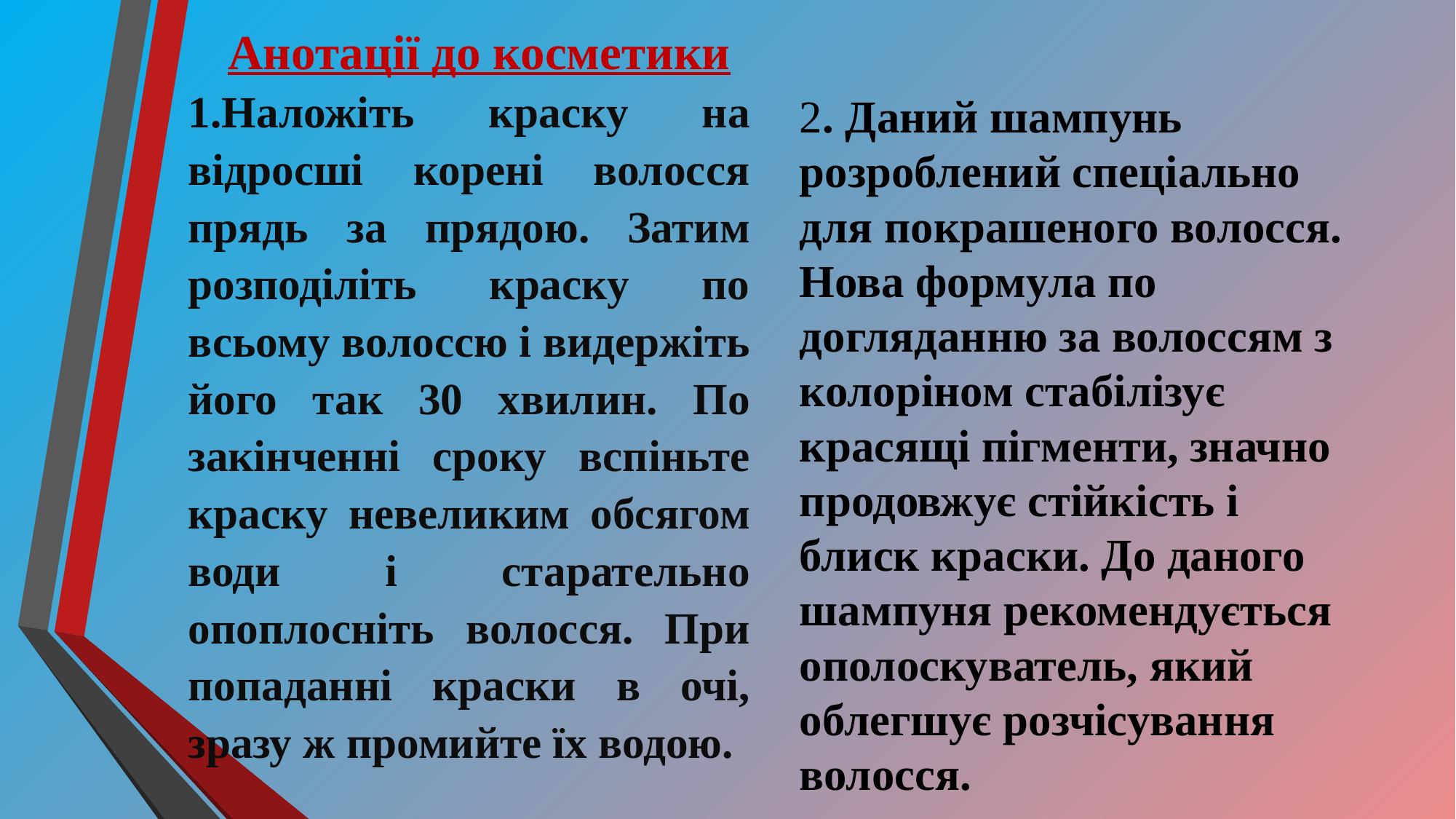

Анотації до косметики
1.Наложіть краску на відросші корені волосся прядь за прядою. Затим розподіліть краску по всьому волоссю і видержіть його так 30 хвилин. По закінченні сроку вспіньте краску невеликим обсягом води і старательно опоплосніть волосся. При попаданні краски в очі, зразу ж промийте їх водою.

#
2. Даний шампунь розроблений спеціально для покрашеного волосся. Нова формула по догляданню за волоссям з колоріном стабілізує красящі пігменти, значно продовжує стійкість і блиск краски. До даного шампуня рекомендується ополоскуватель, який облегшує розчісування волосся.